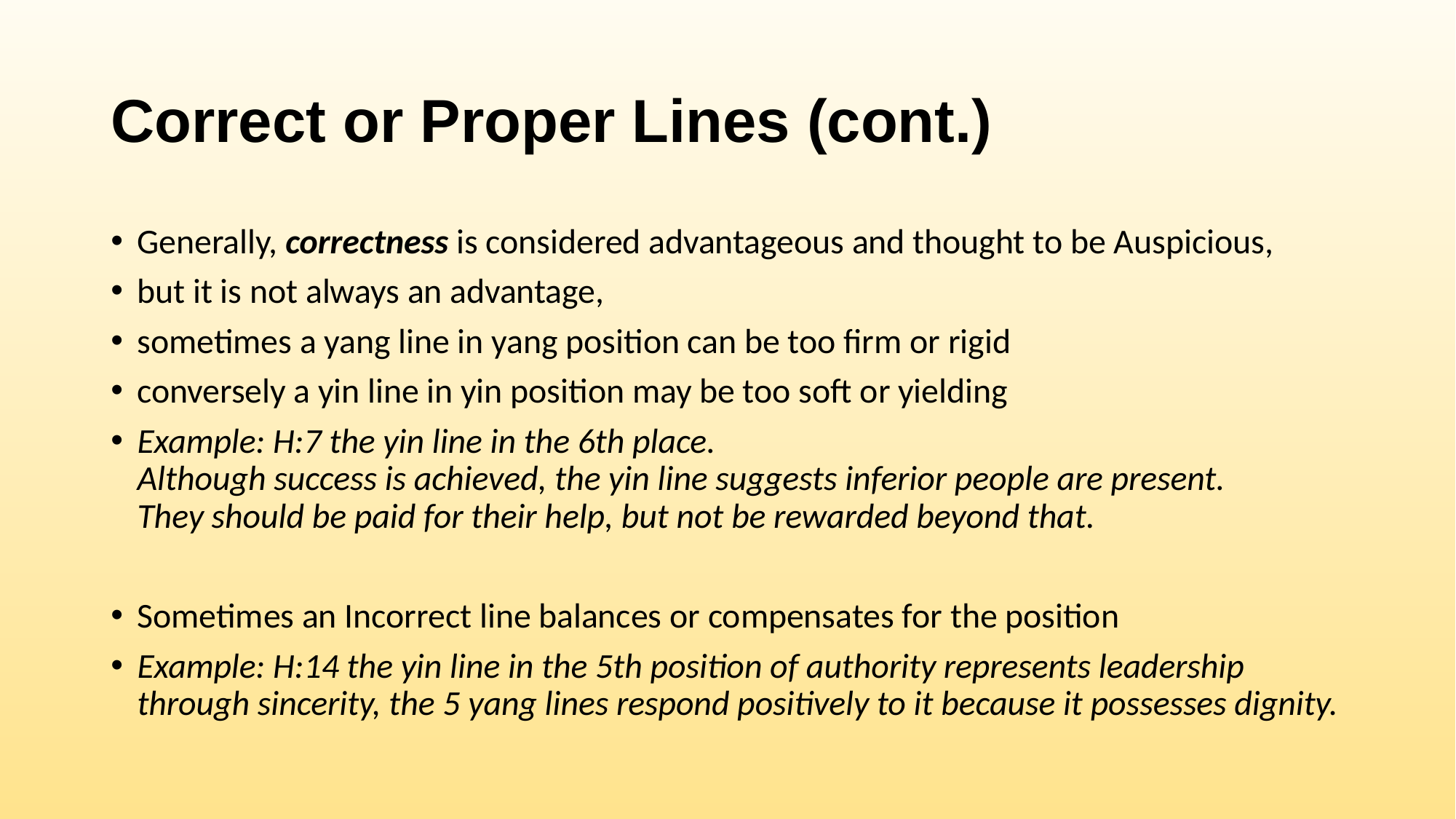

# Correct or Proper Lines (cont.)
Generally, correctness is considered advantageous and thought to be Auspicious,
but it is not always an advantage,
sometimes a yang line in yang position can be too firm or rigid
conversely a yin line in yin position may be too soft or yielding
Example: H:7 the yin line in the 6th place.
Although success is achieved, the yin line suggests inferior people are present.
They should be paid for their help, but not be rewarded beyond that.

Sometimes an Incorrect line balances or compensates for the position
Example: H:14 the yin line in the 5th position of authority represents leadership through sincerity, the 5 yang lines respond positively to it because it possesses dignity.